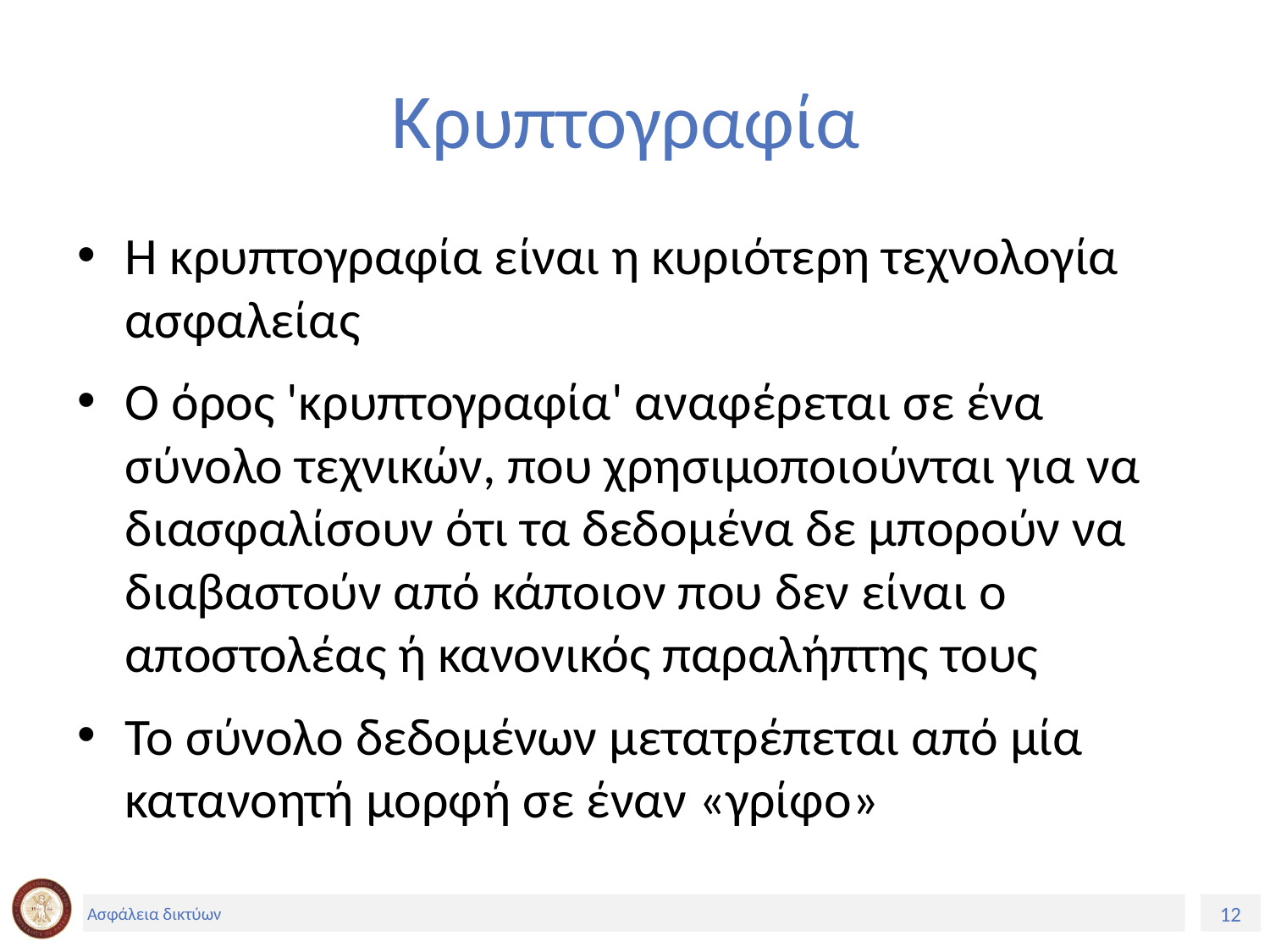

# Κρυπτογραφία
Η κρυπτογραφία είναι η κυριότερη τεχνολογία ασφαλείας
Ο όρος 'κρυπτογραφία' αναφέρεται σε ένα σύνολο τεχνικών, που χρησιμοποιούνται για να διασφαλίσουν ότι τα δεδομένα δε μπορούν να διαβαστούν από κάποιον που δεν είναι ο αποστολέας ή κανονικός παραλήπτης τους
Το σύνολο δεδομένων μετατρέπεται από μία κατανοητή μορφή σε έναν «γρίφο»